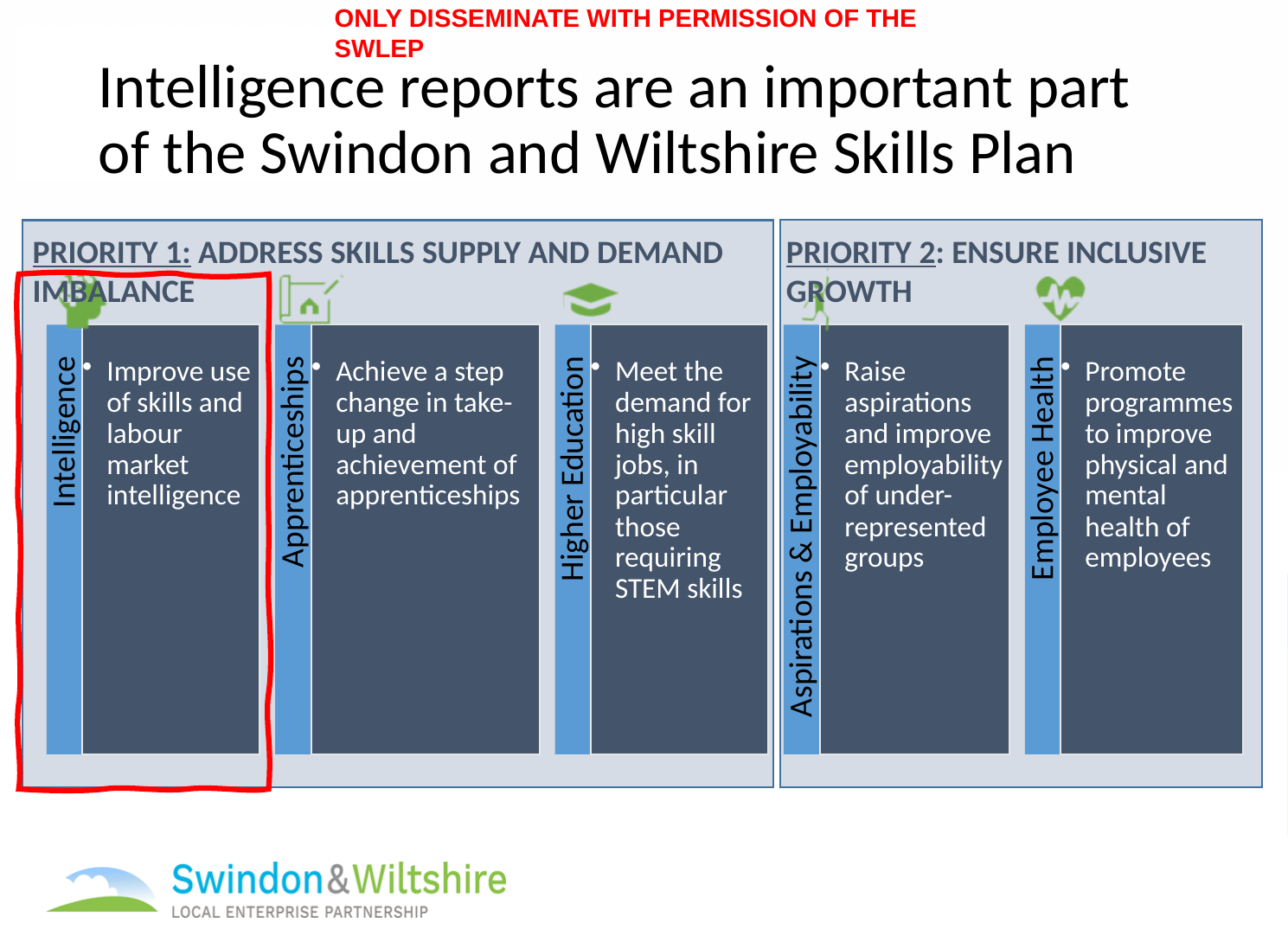

# Intelligence reports are an important part of the Swindon and Wiltshire Skills Plan

Priority 1: Address skills supply and demand imbalance
Priority 2: Ensure inclusive growth

Improve use of skills and labour market intelligence
Intelligence

Achieve a step change in take-up and achievement of apprenticeships
Apprenticeships

Meet the demand for high skill jobs, in particular those requiring STEM skills
Higher Education

Raise aspirations and improve employability of under-represented groups
Aspirations & Employability

Promote programmes to improve physical and mental health of employees
Employee Health